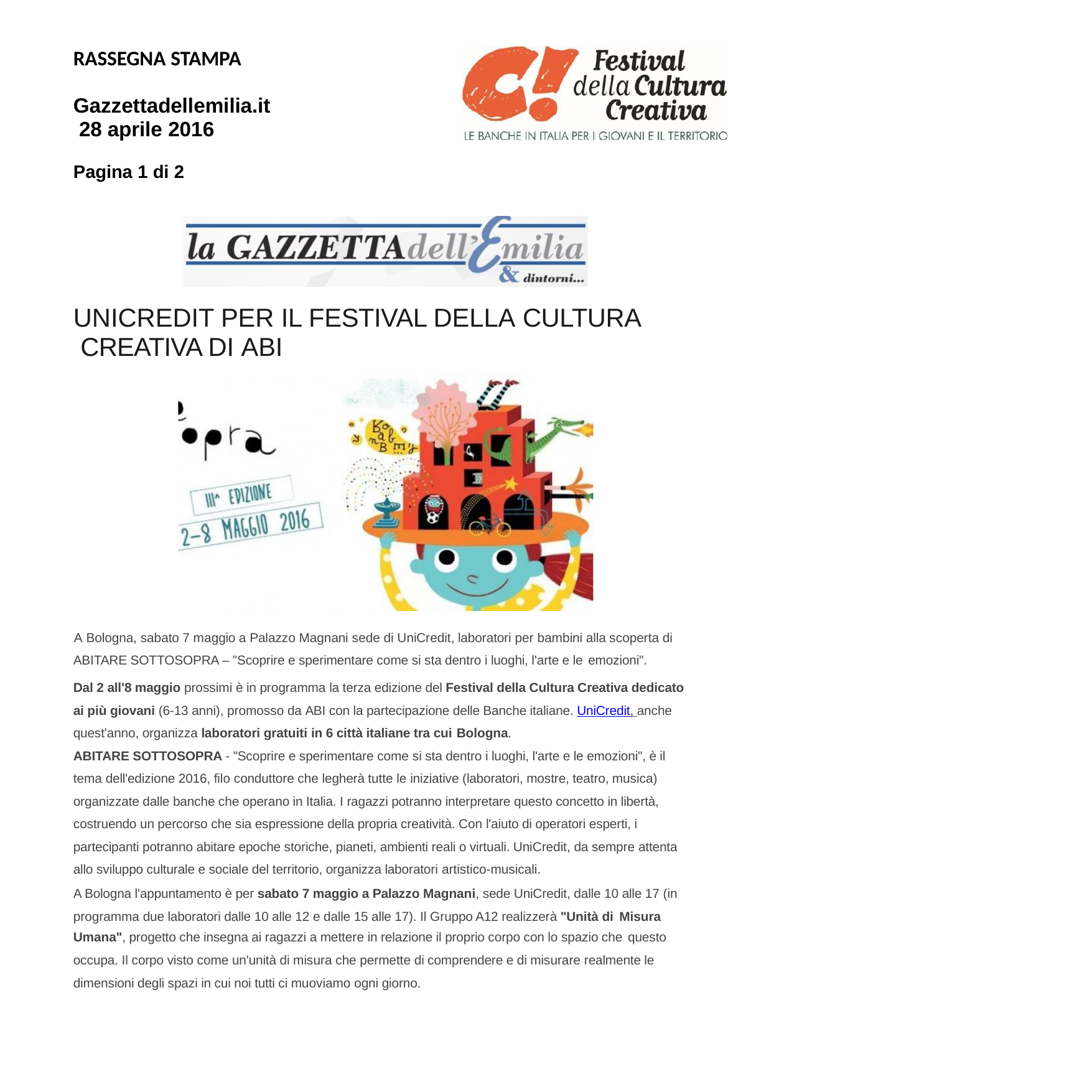

RASSEGNA STAMPA

Gazzettadellemilia.it  28 aprile 2016
Pagina 1 di 2

UNICREDIT PER IL FESTIVAL DELLA CULTURA  CREATIVA DI ABI

0A Bologna, sabato 7 maggio a Palazzo Magnani sede di UniCredit, laboratori per bambini alla scoperta di  ABITARE SOTTOSOPRA – "Scoprire e sperimentare come si sta dentro i luoghi, l'arte e le emozioni".
Dal 2 all'8 maggio prossimi è in programma la terza edizione del Festival della Cultura Creativa dedicato  ai più giovani (6-13 anni), promosso da ABI con la partecipazione delle Banche italiane. UniCredit, anche  quest'anno, organizza laboratori gratuiti in 6 città italiane tra cui Bologna.
ABITARE SOTTOSOPRA - "Scoprire e sperimentare come si sta dentro i luoghi, l'arte e le emozioni", è il  tema dell'edizione 2016, filo conduttore che legherà tutte le iniziative (laboratori, mostre, teatro, musica)  organizzate dalle banche che operano in Italia. I ragazzi potranno interpretare questo concetto in libertà,  costruendo un percorso che sia espressione della propria creatività. Con l'aiuto di operatori esperti, i  partecipanti potranno abitare epoche storiche, pianeti, ambienti reali o virtuali. UniCredit, da sempre attenta  allo sviluppo culturale e sociale del territorio, organizza laboratori artistico-musicali.
A Bologna l'appuntamento è per sabato 7 maggio a Palazzo Magnani, sede UniCredit, dalle 10 alle 17 (in  programma due laboratori dalle 10 alle 12 e dalle 15 alle 17). Il Gruppo A12 realizzerà "Unità di Misura
Umana", progetto che insegna ai ragazzi a mettere in relazione il proprio corpo con lo spazio che questo
occupa. Il corpo visto come un'unità di misura che permette di comprendere e di misurare realmente le  dimensioni degli spazi in cui noi tutti ci muoviamo ogni giorno.